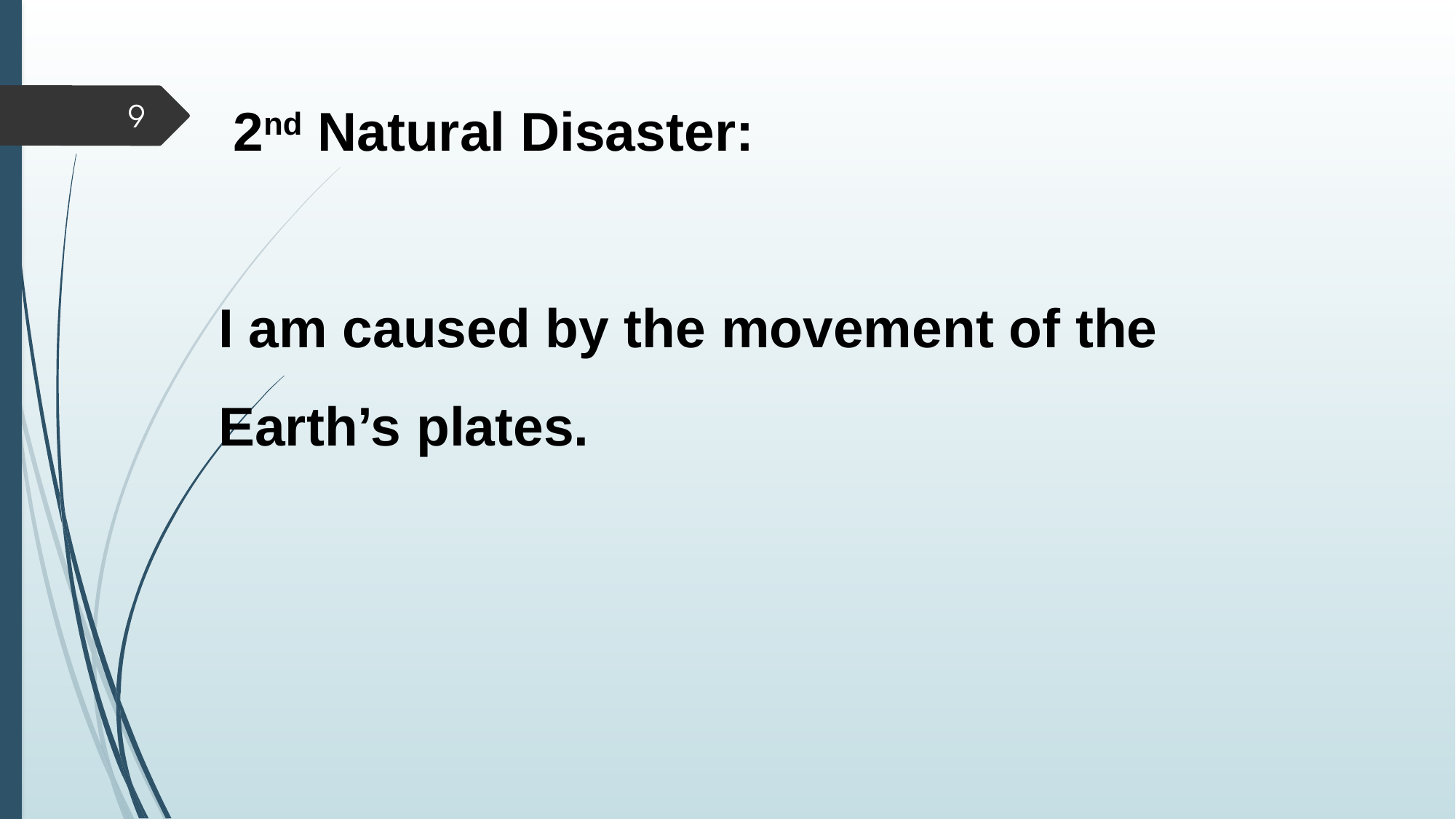

2nd Natural Disaster:

I am caused by the movement of the Earth’s plates.

9